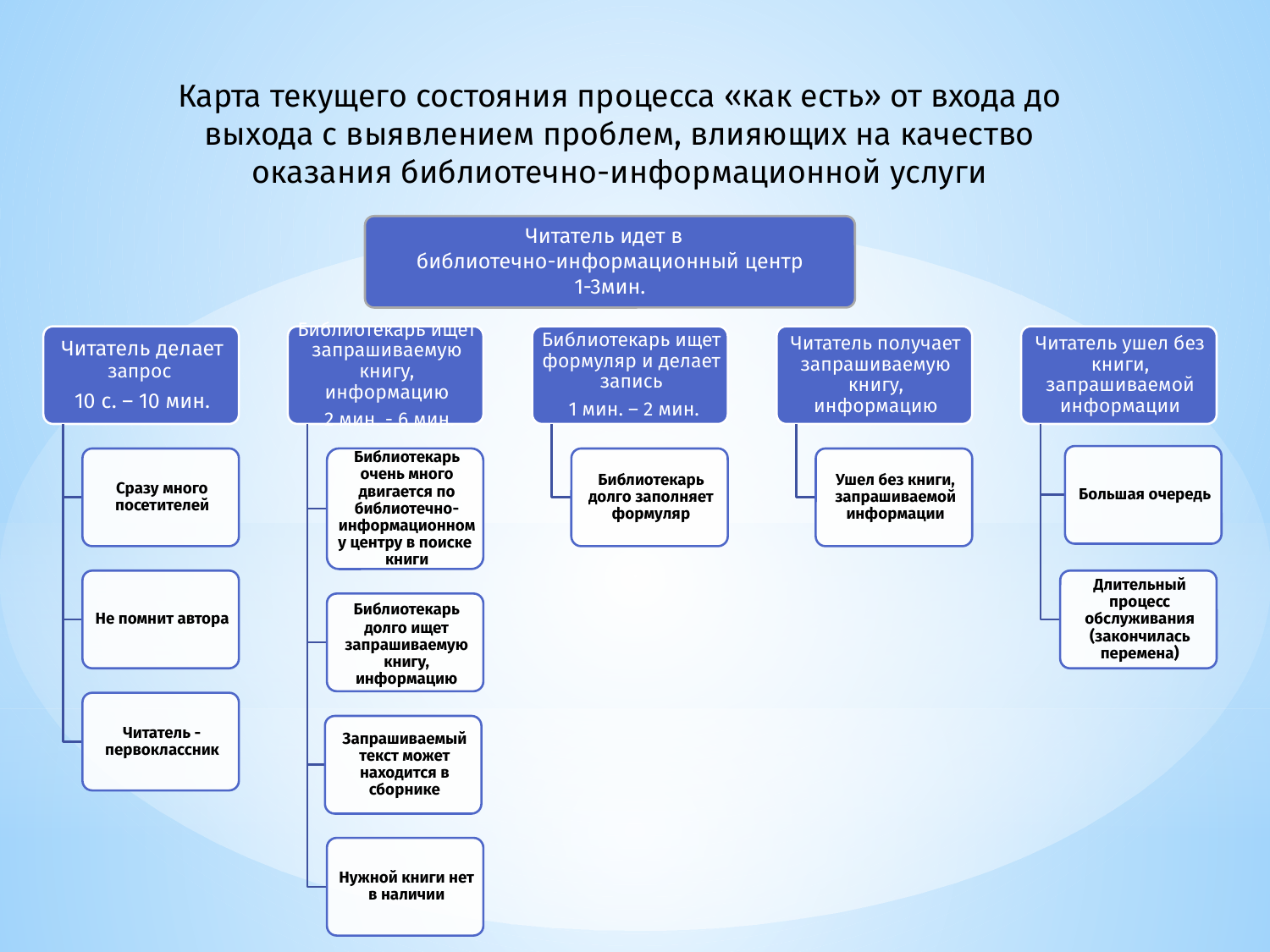

Карта текущего состояния процесса «как есть» от входа до выхода с выявлением проблем, влияющих на качество оказания библиотечно-информационной услуги

Читатель идет в
библиотечно-информационный центр
1-3мин.
Читатель делает запрос
10 с. – 10 мин.
Сразу много посетителей
Не помнит автора
Читатель - первоклассник
Библиотекарь ищет запрашиваемую книгу, информацию
 2 мин. - 6 мин.
Библиотекарь очень много двигается по библиотечно-информационному центру в поиске  книги
Библиотекарь долго ищет запрашиваемую книгу, информацию
Запрашиваемый текст может находится в сборнике
Нужной книги нет в наличии
Библиотекарь ищет формуляр и делает запись
 1 мин. – 2 мин.
Библиотекарь долго заполняет формуляр
Читатель получает запрашиваемую книгу, информацию
Ушел без книги, запрашиваемой информации
Читатель ушел без книги, запрашиваемой информации
Большая очередь
Длительный процесс обслуживания (закончилась перемена)